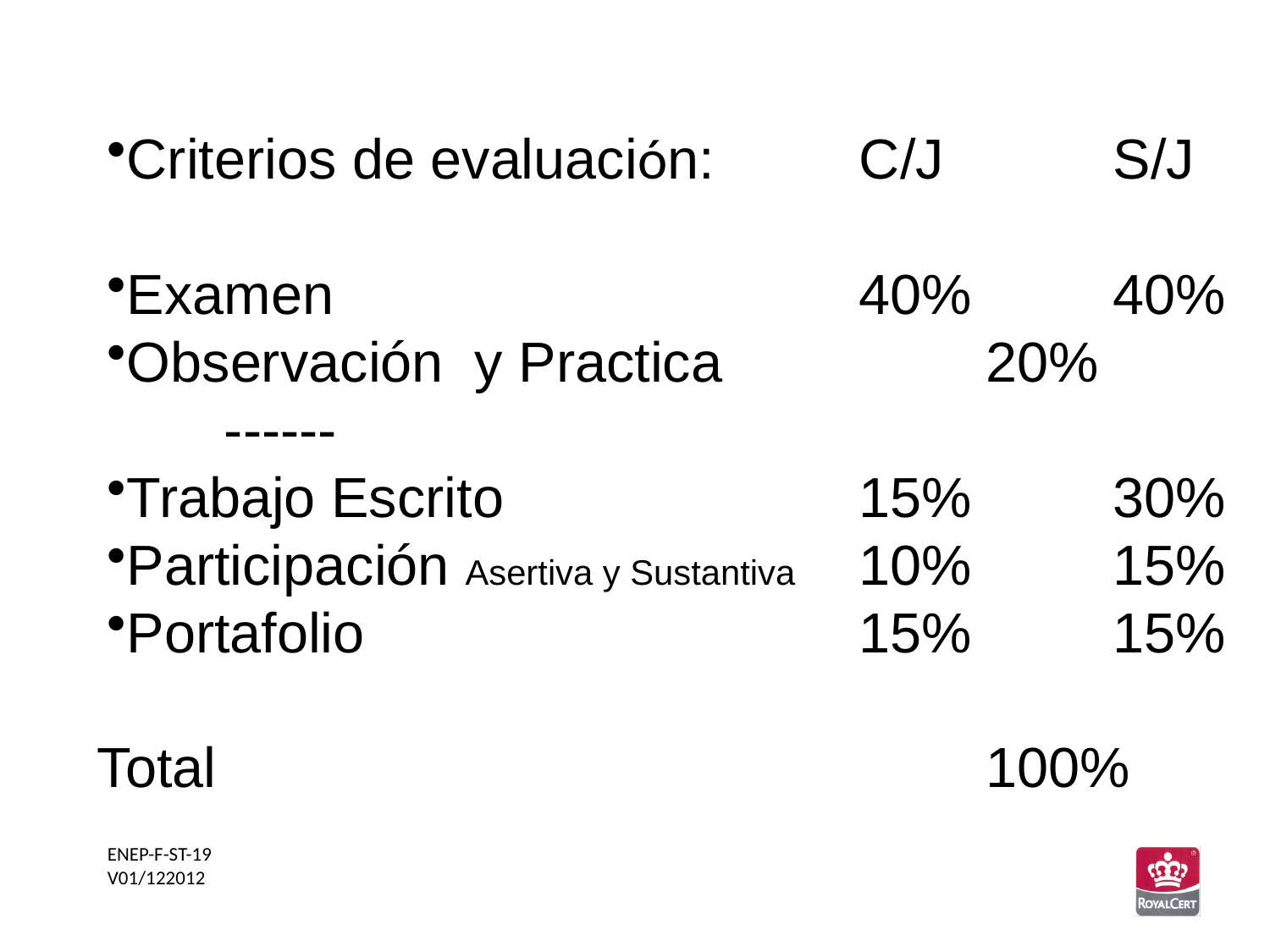

Criterios de evaluación: 		C/J		S/J

Examen 					40%		40%
Observación  y Practica 		20%  	------
Trabajo Escrito 			15%		30%
Participación Asertiva y Sustantiva	10%		15%
Portafolio 				15%		15%

Total							100%